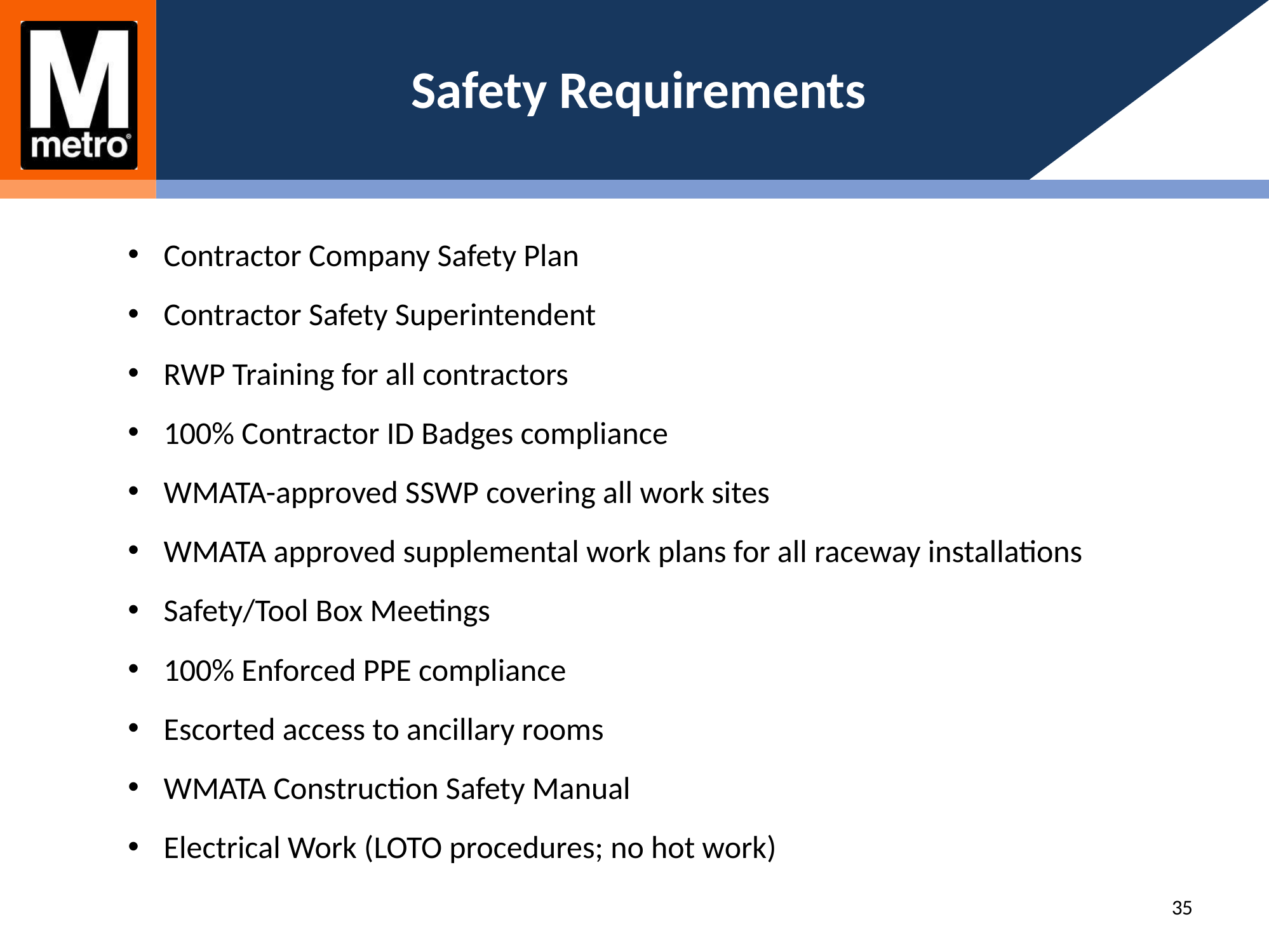

# Safety Requirements
Contractor Company Safety Plan

Contractor Safety Superintendent

RWP Training for all contractors

100% Contractor ID Badges compliance

WMATA-approved SSWP covering all work sites

WMATA approved supplemental work plans for all raceway installations

Safety/Tool Box Meetings

100% Enforced PPE compliance

Escorted access to ancillary rooms

WMATA Construction Safety Manual

Electrical Work (LOTO procedures; no hot work)
35